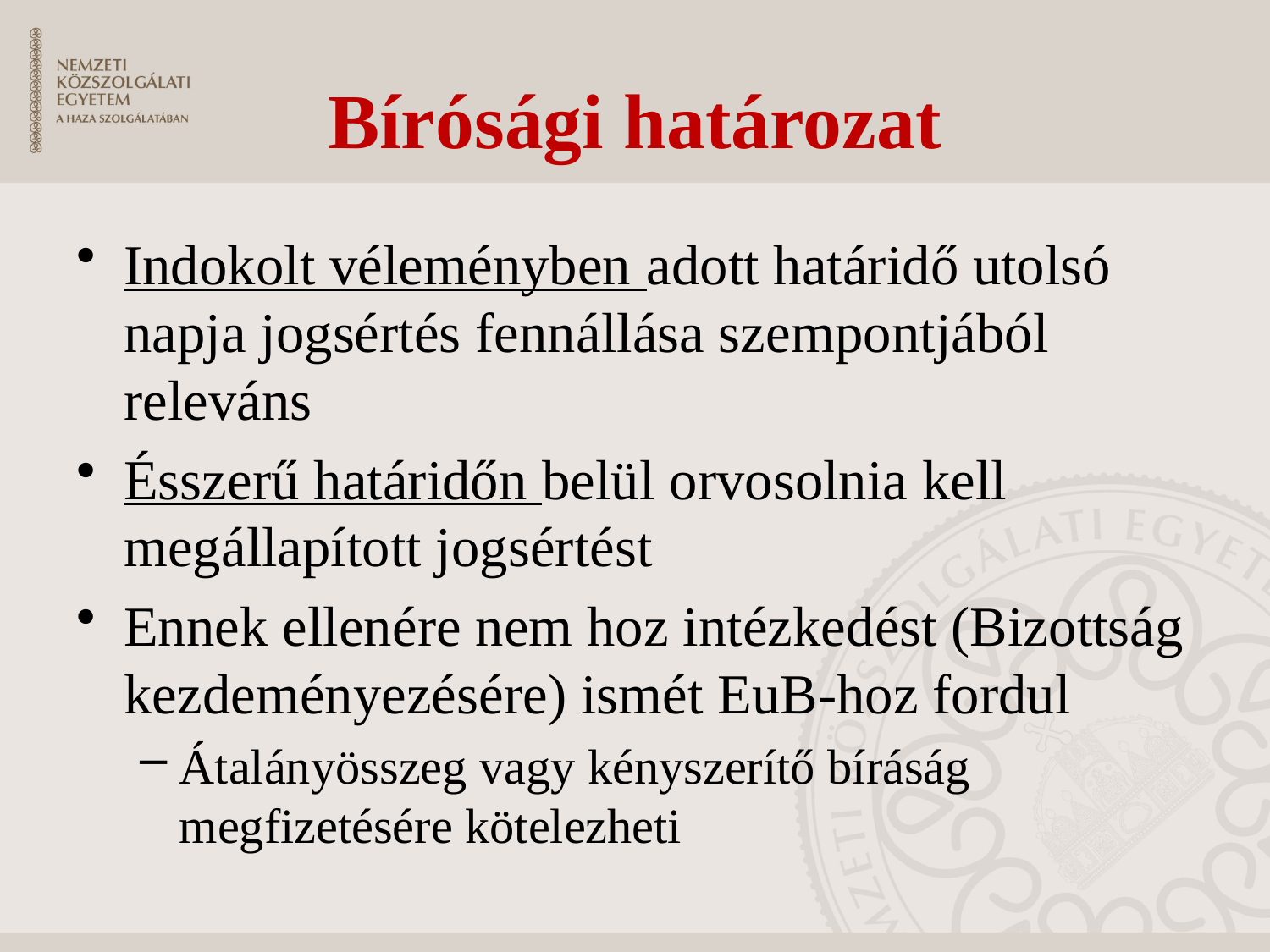

# Bírósági határozat
Indokolt véleményben adott határidő utolsó napja jogsértés fennállása szempontjából releváns
Ésszerű határidőn belül orvosolnia kell megállapított jogsértést
Ennek ellenére nem hoz intézkedést (Bizottság kezdeményezésére) ismét EuB-hoz fordul
Átalányösszeg vagy kényszerítő bíráság megfizetésére kötelezheti